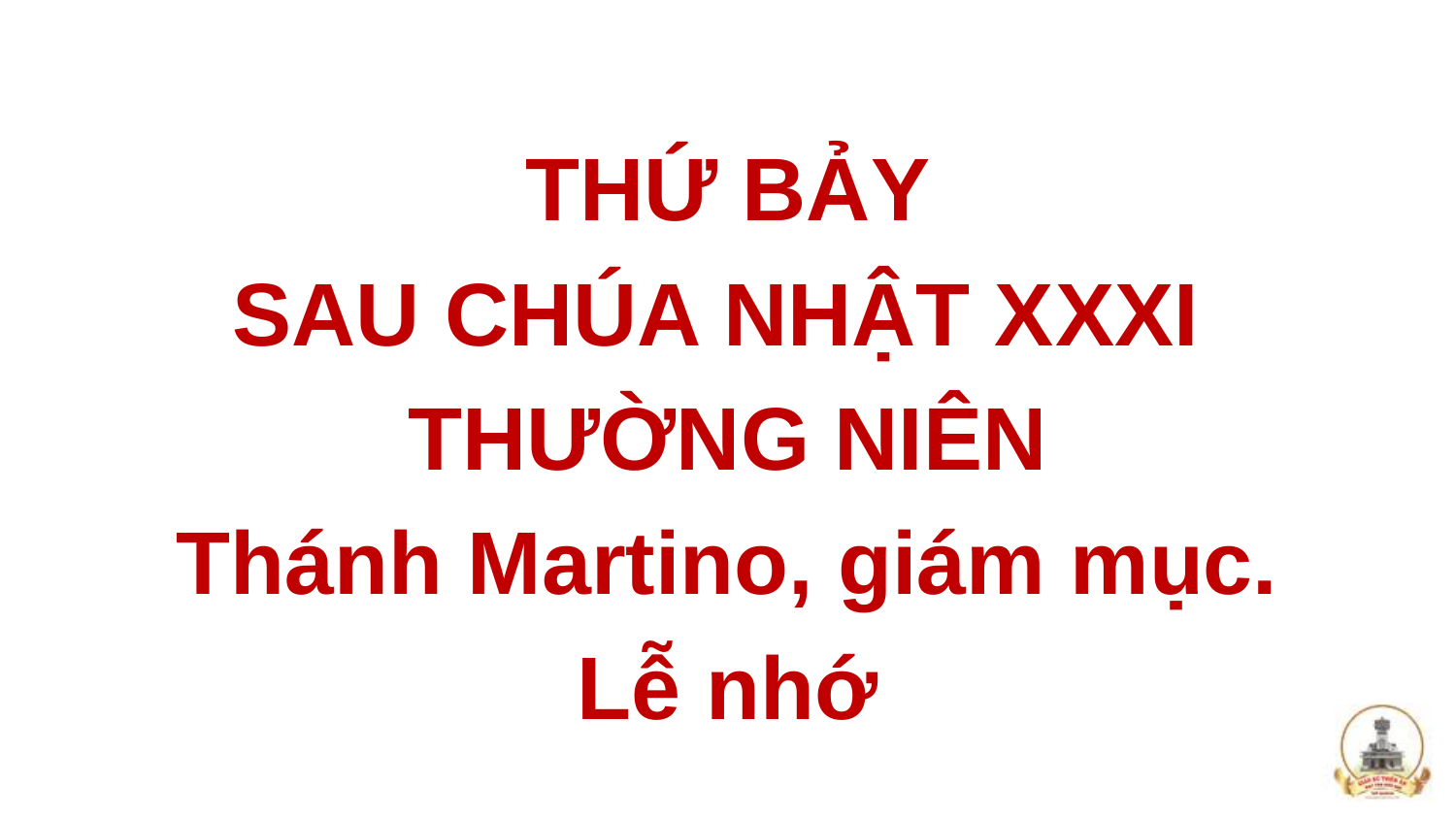

THỨ BẢY
SAU CHÚA NHẬT XXXI
THƯỜNG NIÊN
Thánh Martino, giám mục.
Lễ nhớ